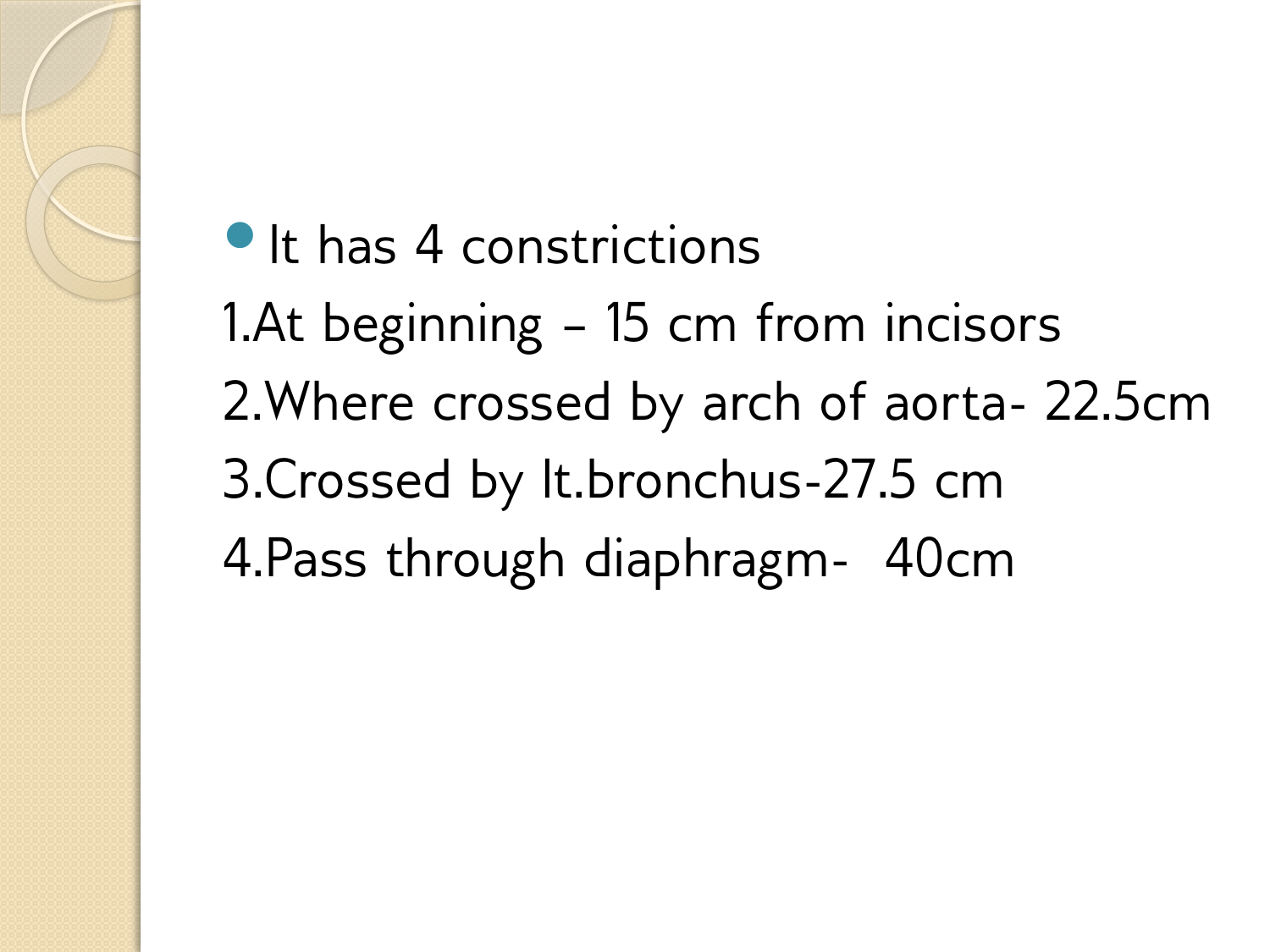

#
It has 4 constrictions
1.At beginning – 15 cm from incisors
2.Where crossed by arch of aorta- 22.5cm
3.Crossed by lt.bronchus-27.5 cm
4.Pass through diaphragm-  40cm